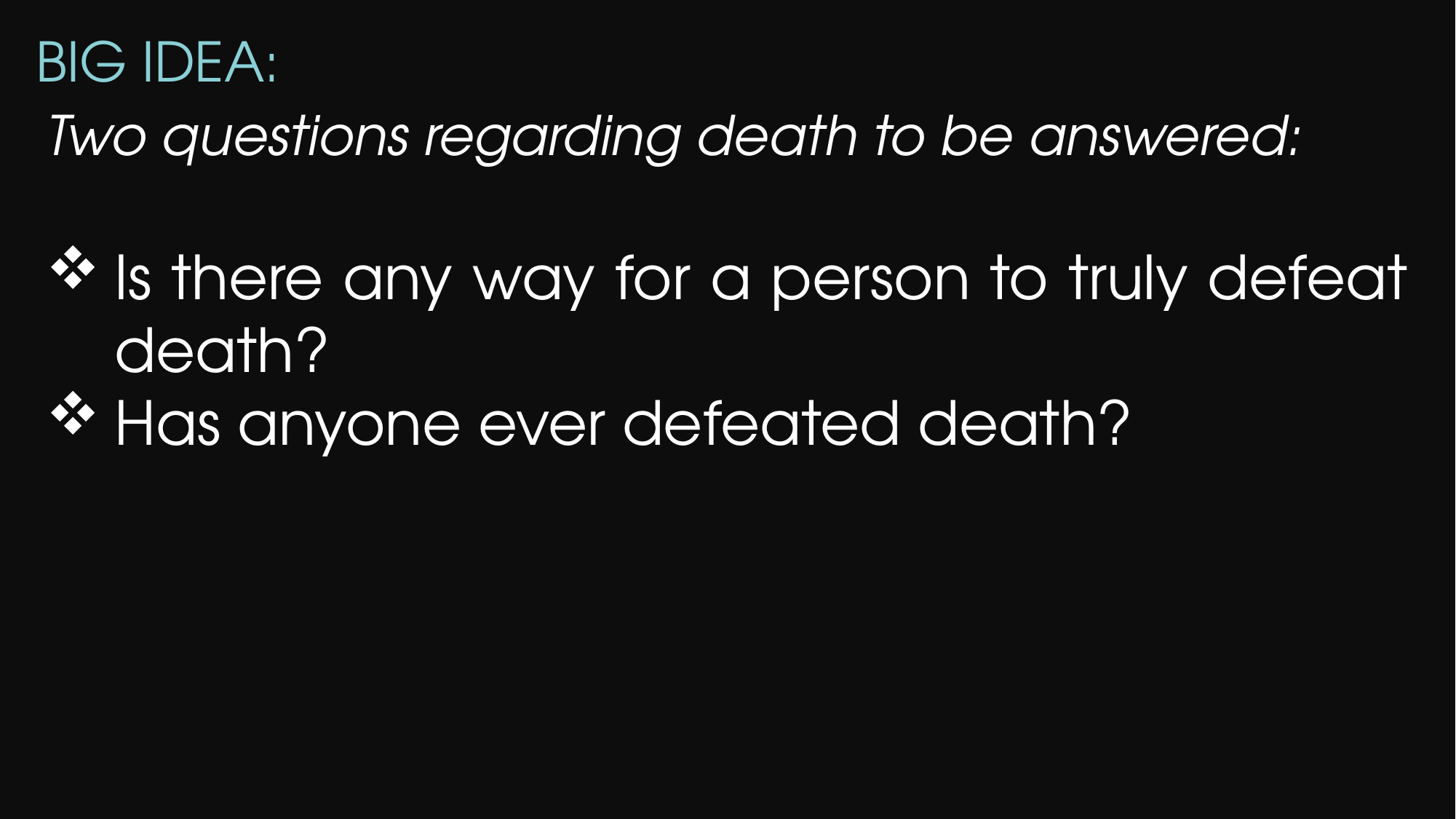

Big Idea:
Two questions regarding death to be answered:

Is there any way for a person to truly defeat death?
Has anyone ever defeated death?